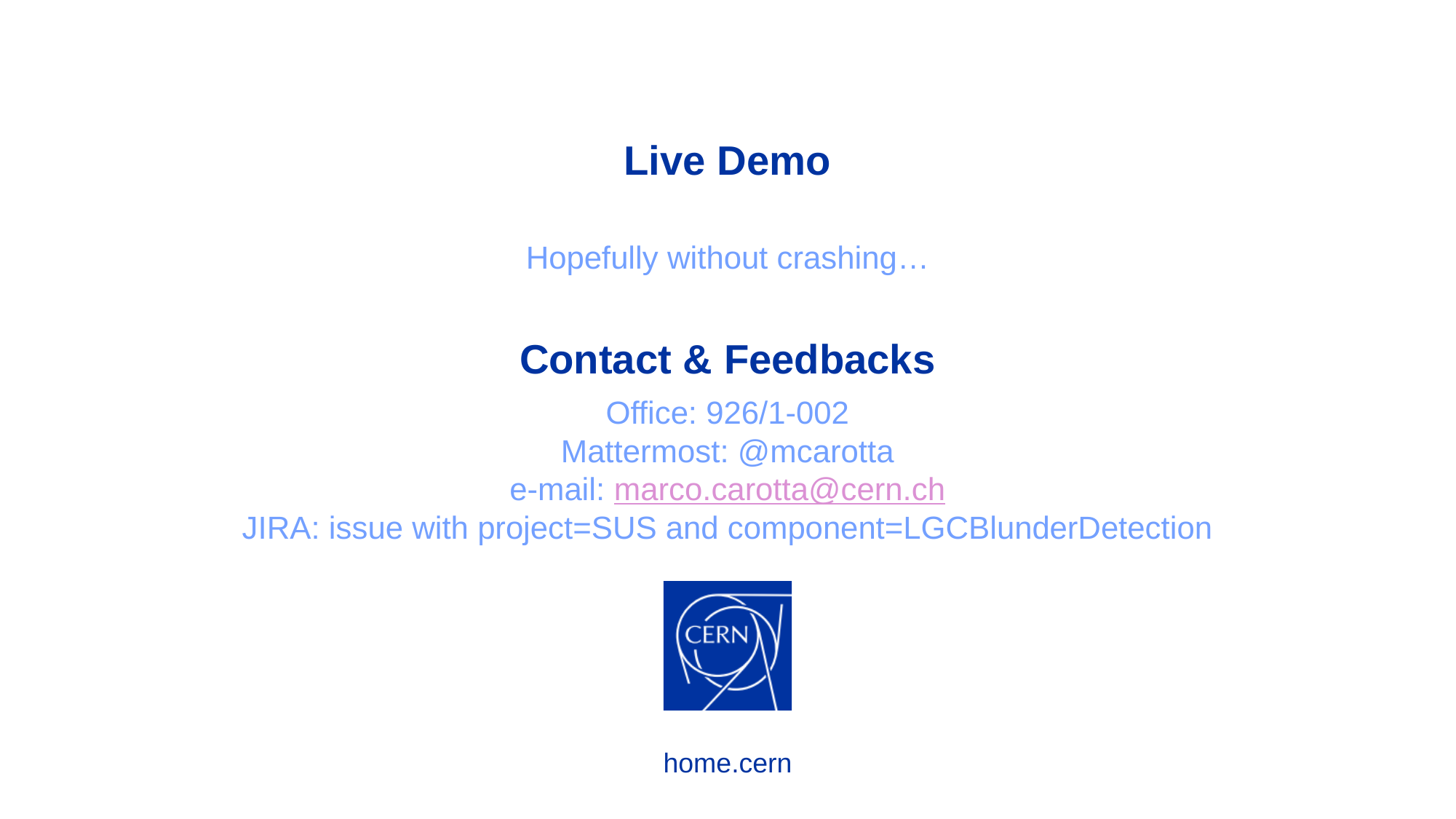

Live Demo
Hopefully without crashing…
Contact & Feedbacks
Office: 926/1-002
Mattermost: @mcarotta
e-mail: marco.carotta@cern.ch
JIRA: issue with project=SUS and component=LGCBlunderDetection